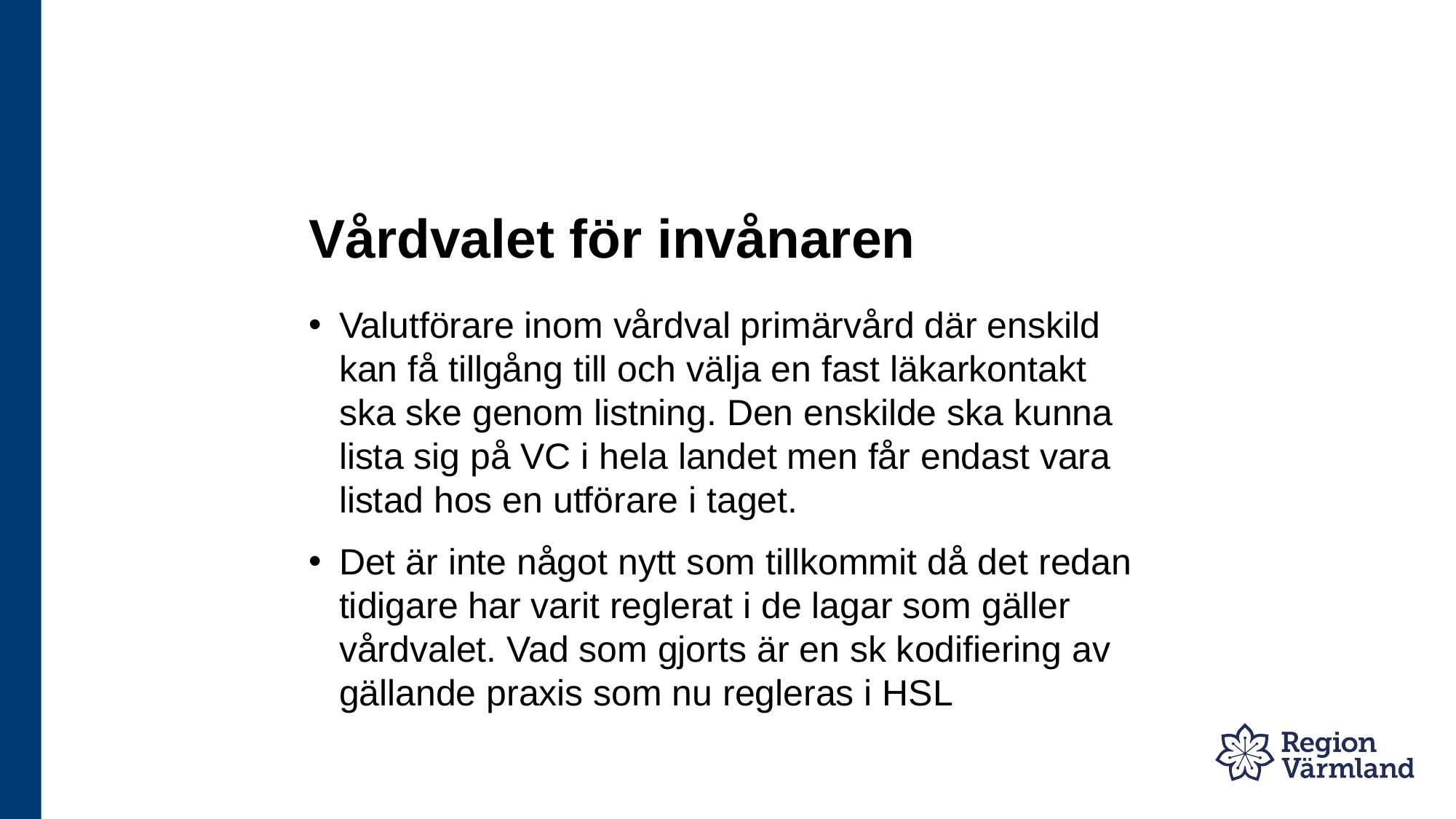

# Vårdvalet för invånaren
Valutförare inom vårdval primärvård där enskild kan få tillgång till och välja en fast läkarkontakt ska ske genom listning. Den enskilde ska kunna lista sig på VC i hela landet men får endast vara listad hos en utförare i taget.
Det är inte något nytt som tillkommit då det redan tidigare har varit reglerat i de lagar som gäller vårdvalet. Vad som gjorts är en sk kodifiering av gällande praxis som nu regleras i HSL